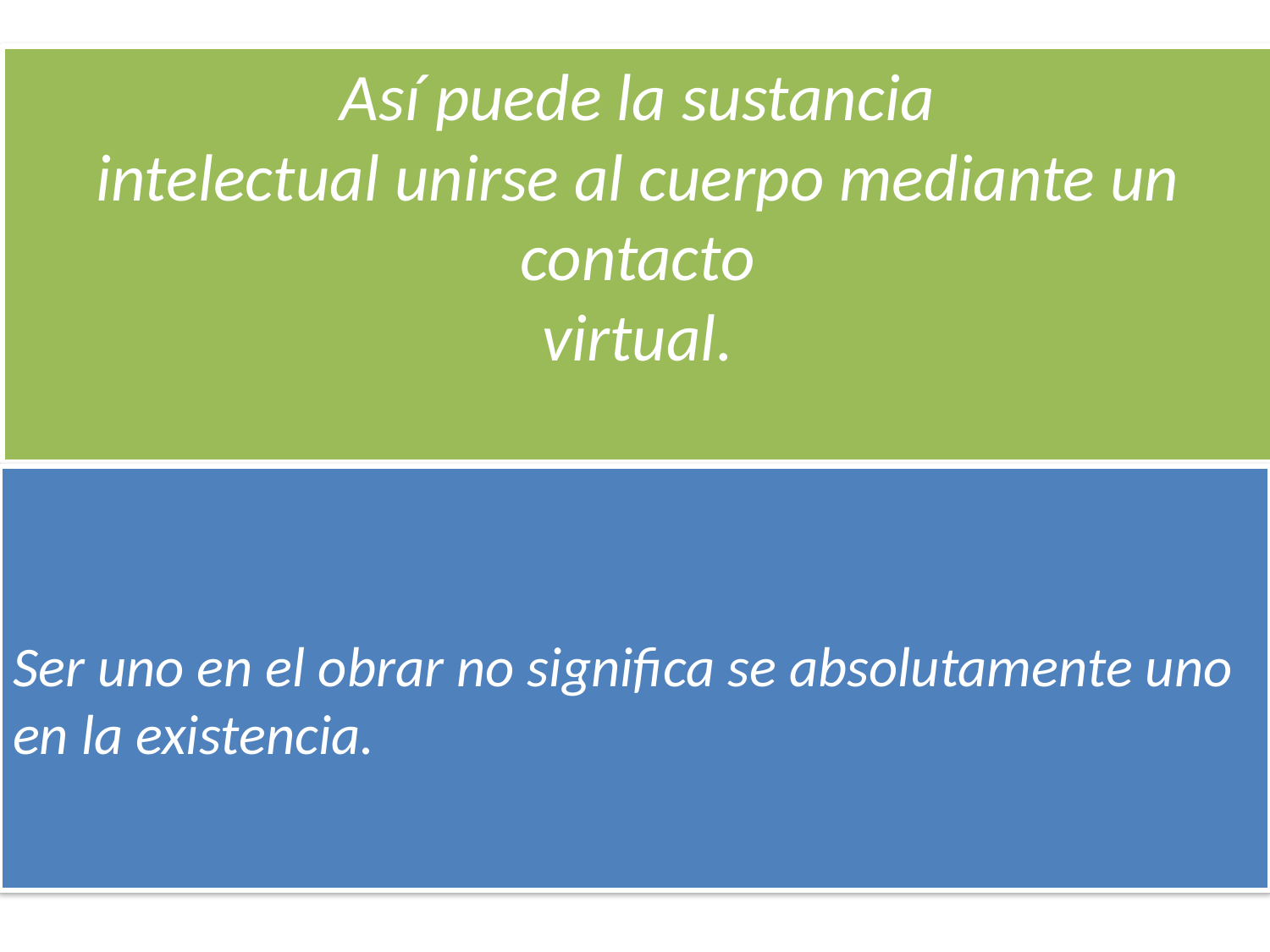

# Así puede la sustancia intelectual unirse al cuerpo mediante un contacto virtual.

Ser uno en el obrar no significa se absolutamente uno en la existencia.